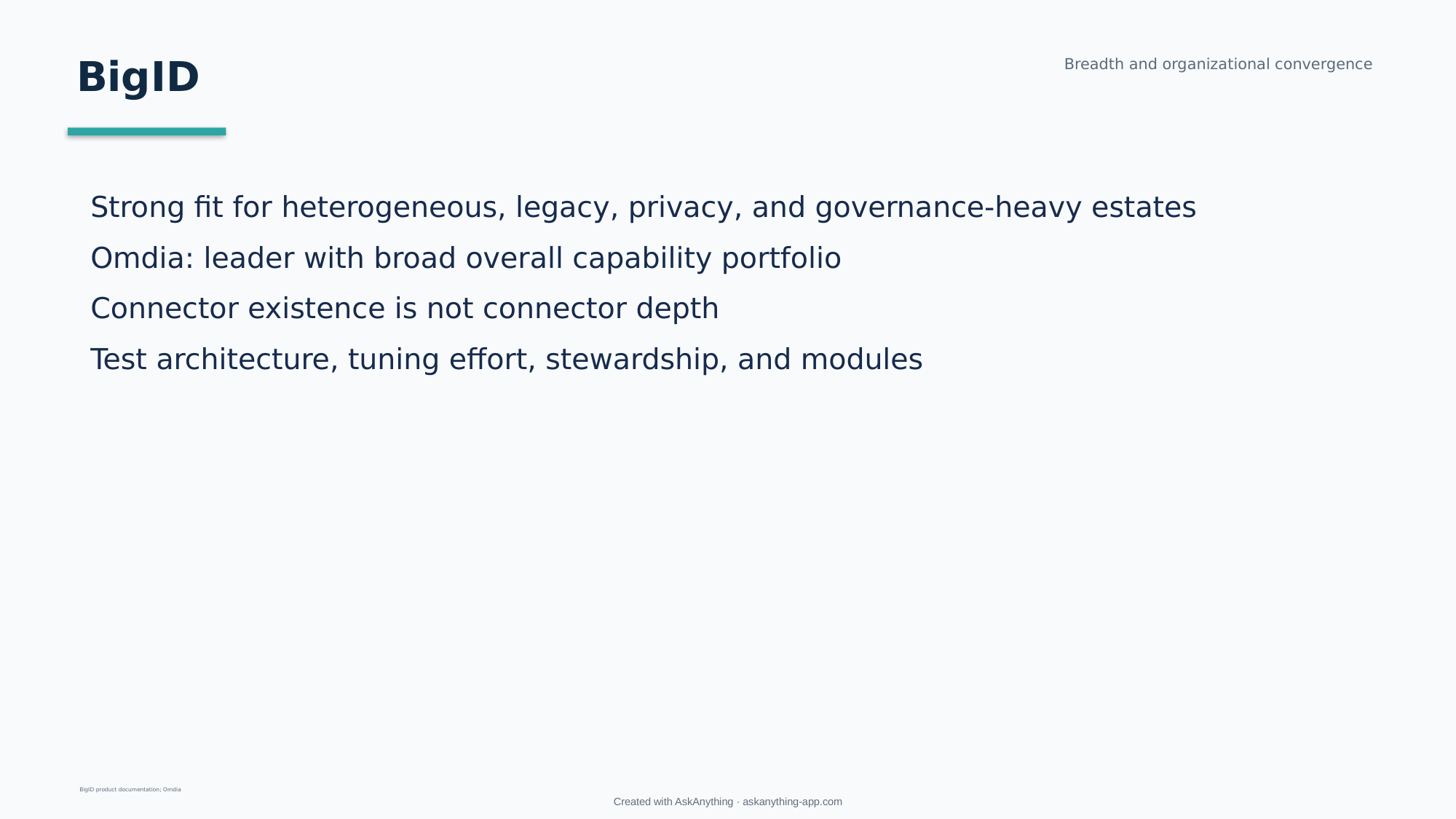

BigID
Breadth and organizational convergence

Strong fit for heterogeneous, legacy, privacy, and governance-heavy estates
Omdia: leader with broad overall capability portfolio
Connector existence is not connector depth
Test architecture, tuning effort, stewardship, and modules
BigID product documentation; Omdia
Created with AskAnything · askanything-app.com